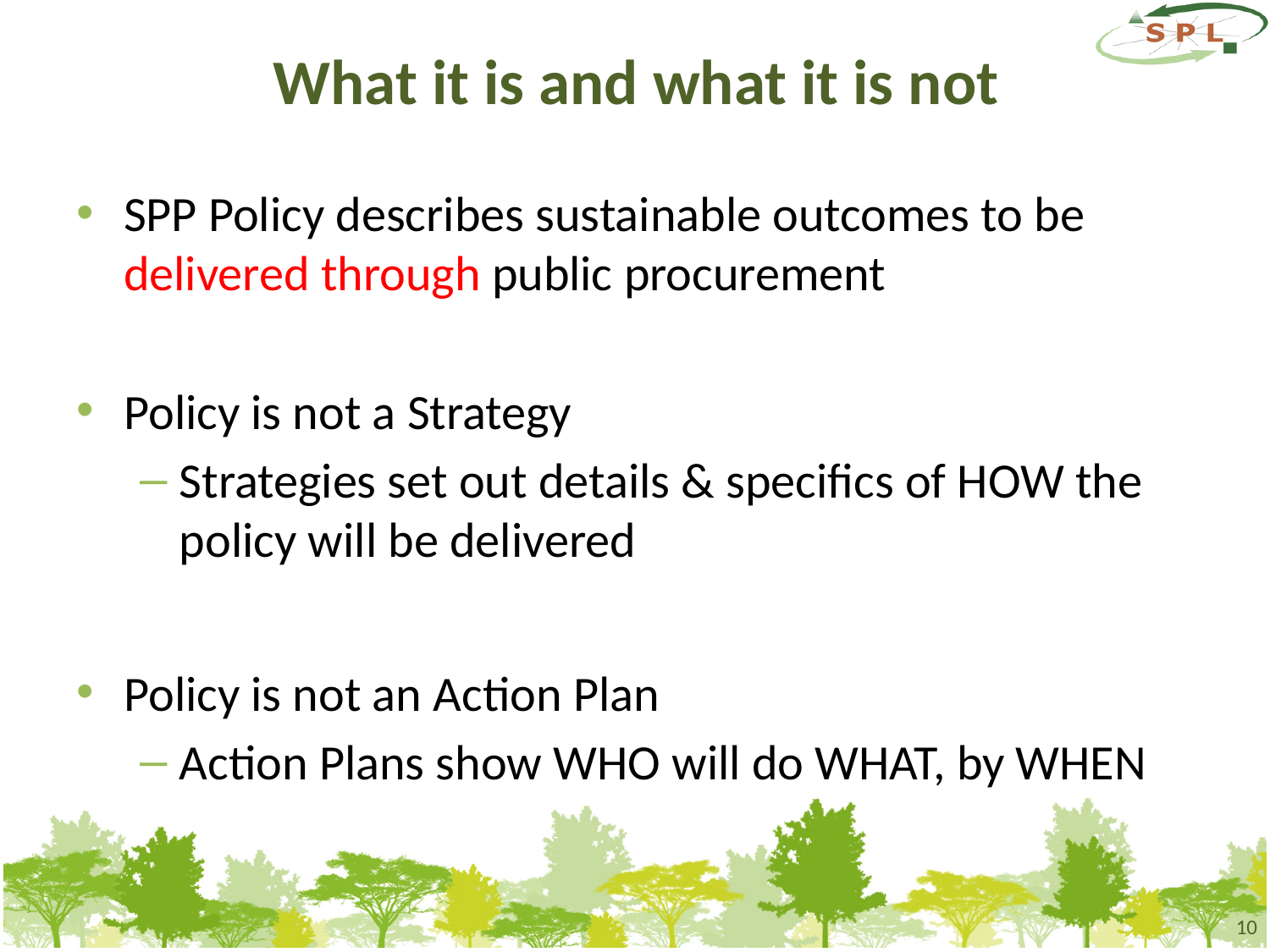

# What it is and what it is not
SPP Policy describes sustainable outcomes to be delivered through public procurement

Policy is not a Strategy
Strategies set out details & specifics of HOW the policy will be delivered

Policy is not an Action Plan
Action Plans show WHO will do WHAT, by WHEN